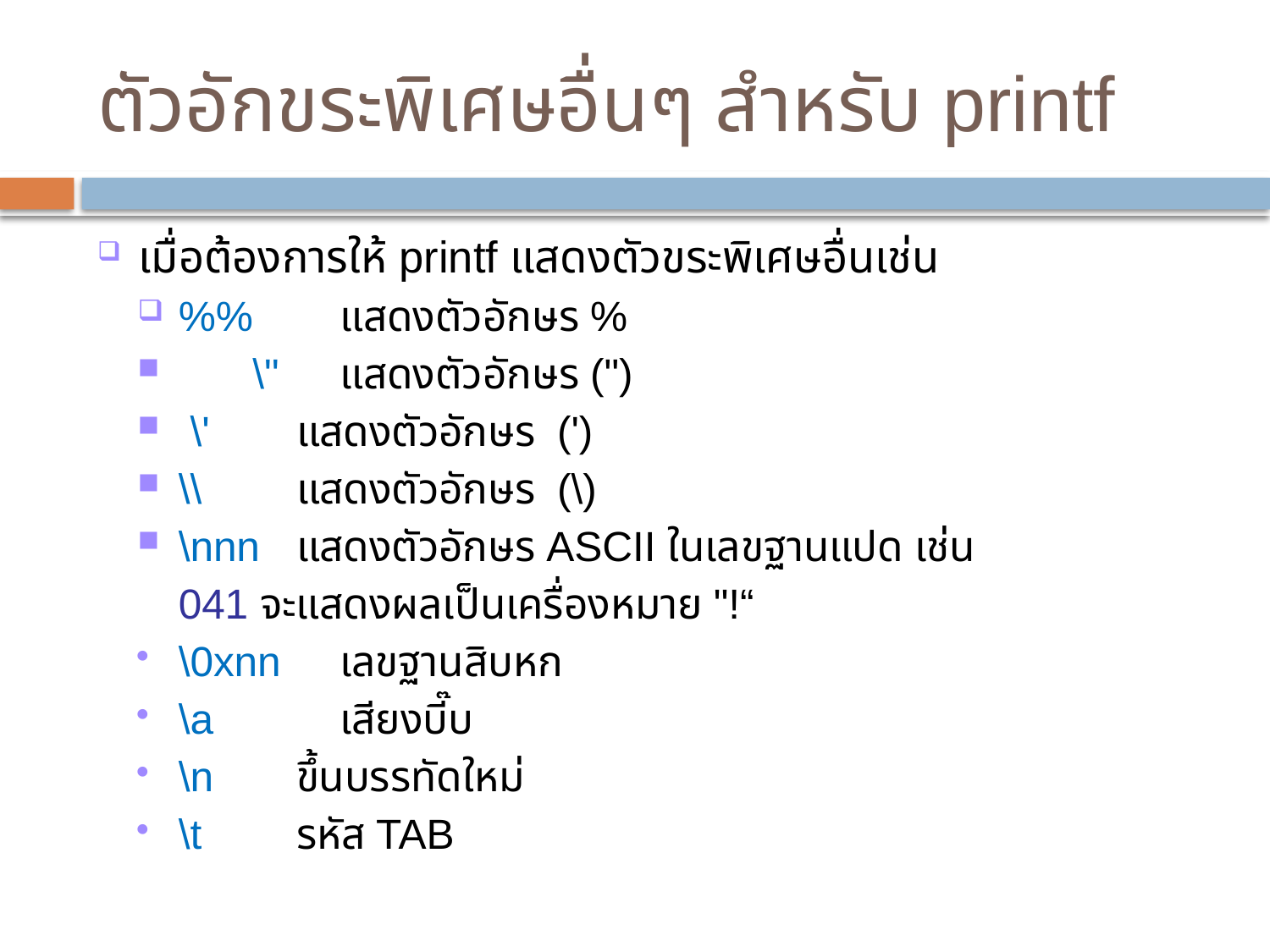

# ตัวอักขระพิเศษอื่นๆ สำหรับ printf
เมื่อต้องการให้ printf แสดงตัวขระพิเศษอื่นเช่น
%%      	แสดงตัวอักษร %
	\" 	   	แสดงตัวอักษร (")‏
 \'  	 	แสดงตัวอักษร  (')‏
\\	 	แสดงตัวอักษร  (\)‏
\nnn  	แสดงตัวอักษร ASCII ในเลขฐานแปด เช่น
					041 จะแสดงผลเป็นเครื่องหมาย "!“
\0xnn  	เลขฐานสิบหก
\a         	เสียงบี๊บ
\n 		ขึ้นบรรทัดใหม่
\t  		รหัส TAB